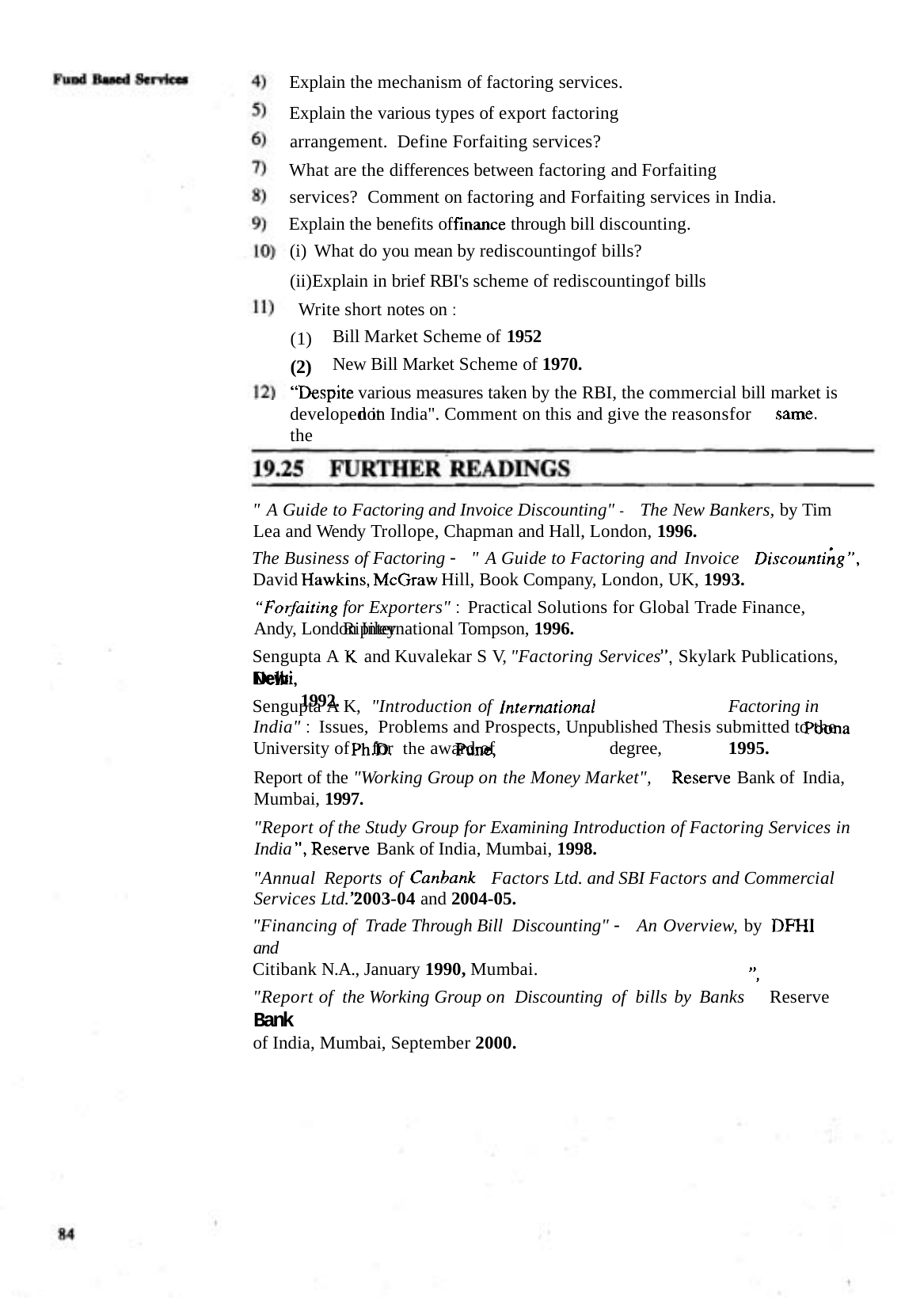

Explain the mechanism of factoring services.
Explain the various types of export factoring arrangement.  Define Forfaiting services?
What are the differences between factoring and Forfaiting services?  Comment on factoring and Forfaiting services in India.
Explain the benefits of	through bill discounting.
What do you mean by rediscountingof bills?
Explain in brief RBI's scheme of rediscountingof bills  Write short notes on :

Bill Market Scheme of 1952
New Bill Market Scheme of 1970.
various measures taken by the RBI, the commercial bill market is not
(1)
(2)

developed in India". Comment on this and give the reasonsfor the

" A Guide to Factoring and Invoice Discounting" - The New Bankers, by Tim  Lea and Wendy Trollope, Chapman and Hall, London, 1996.
The Business of Factoring - " A Guide to Factoring and Invoice

Hill, Book Company, London, UK, 1993.
for Exporters" : Practical Solutions for Global Trade Finance, Ripiley
David

Andy, London International Tompson, 1996.
Sengupta A	and Kuvalekar S V, "Factoring Services	Skylark Publications, New
1992.

Sengupta A K,  "Introduction of		Factoring in India" : Issues,  Problems and Prospects, Unpublished Thesis submitted to the University of	for  the award of	degree,	1995.

Report of the "Working Group on the Money Market",
Mumbai, 1997.
"Report of the Study Group for Examining Introduction of Factoring Services in
Bank of India,

India	Bank of India, Mumbai, 1998.
"Annual Reports of	Factors Ltd. and SBI Factors and Commercial  Services Ltd. 2003-04 and 2004-05.
"Financing of  Trade Through Bill  Discounting" - An Overview, by	and
Citibank N.A., January 1990, Mumbai.
"Report of  the Working Group on  Discounting  of  bills by Banks	Reserve Bank
of India, Mumbai, September 2000.